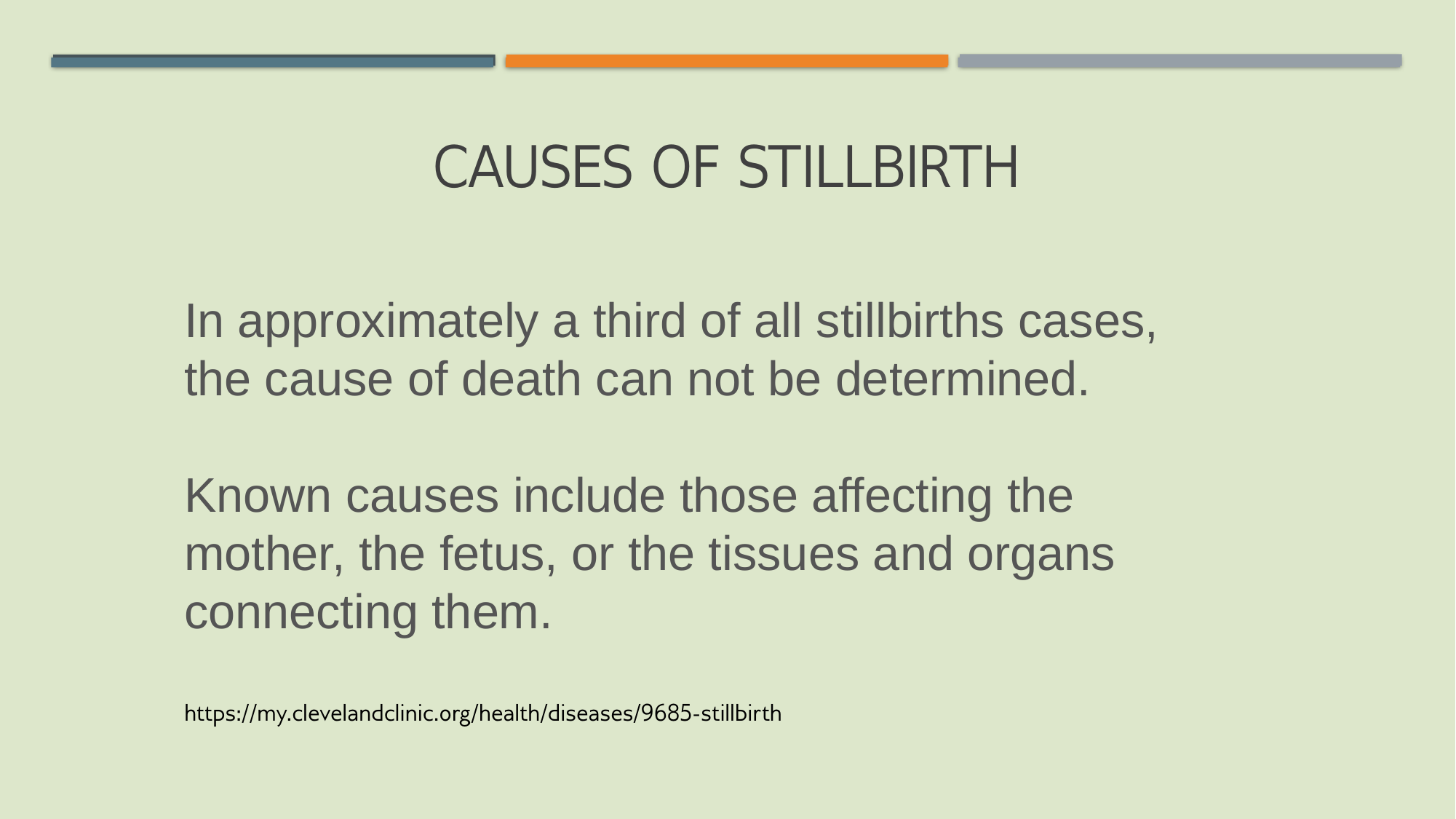

# Causes of Stillbirth
In approximately a third of all stillbirths cases, the cause of death can not be determined.

Known causes include those affecting the mother, the fetus, or the tissues and organs connecting them.

https://my.clevelandclinic.org/health/diseases/9685-stillbirth